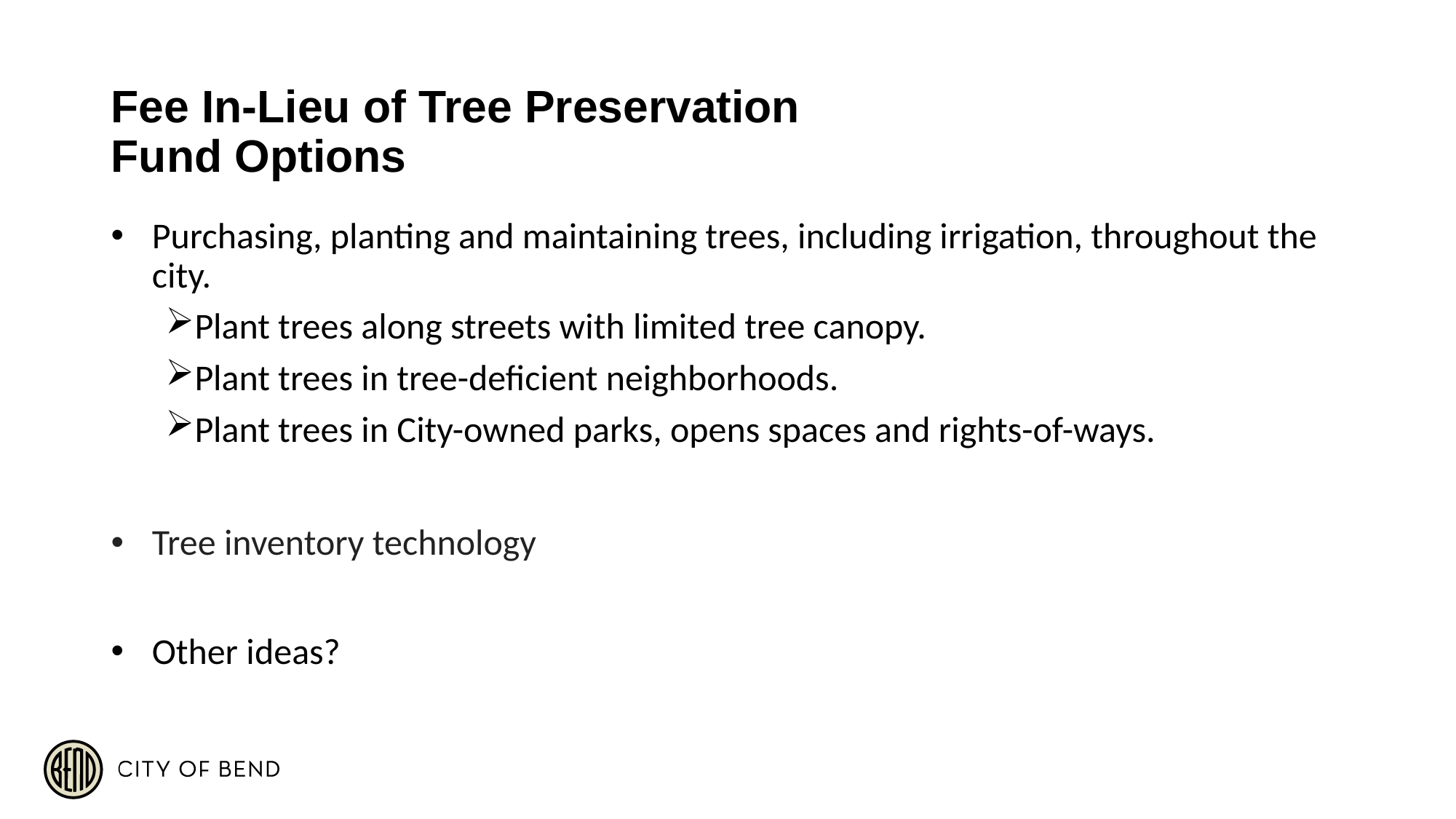

# Fee In-Lieu of Tree Preservation Fund Options
Purchasing, planting and maintaining trees, including irrigation, throughout the city.
Plant trees along streets with limited tree canopy.
Plant trees in tree-deficient neighborhoods.
Plant trees in City-owned parks, opens spaces and rights-of-ways.

Tree inventory technology

Other ideas?